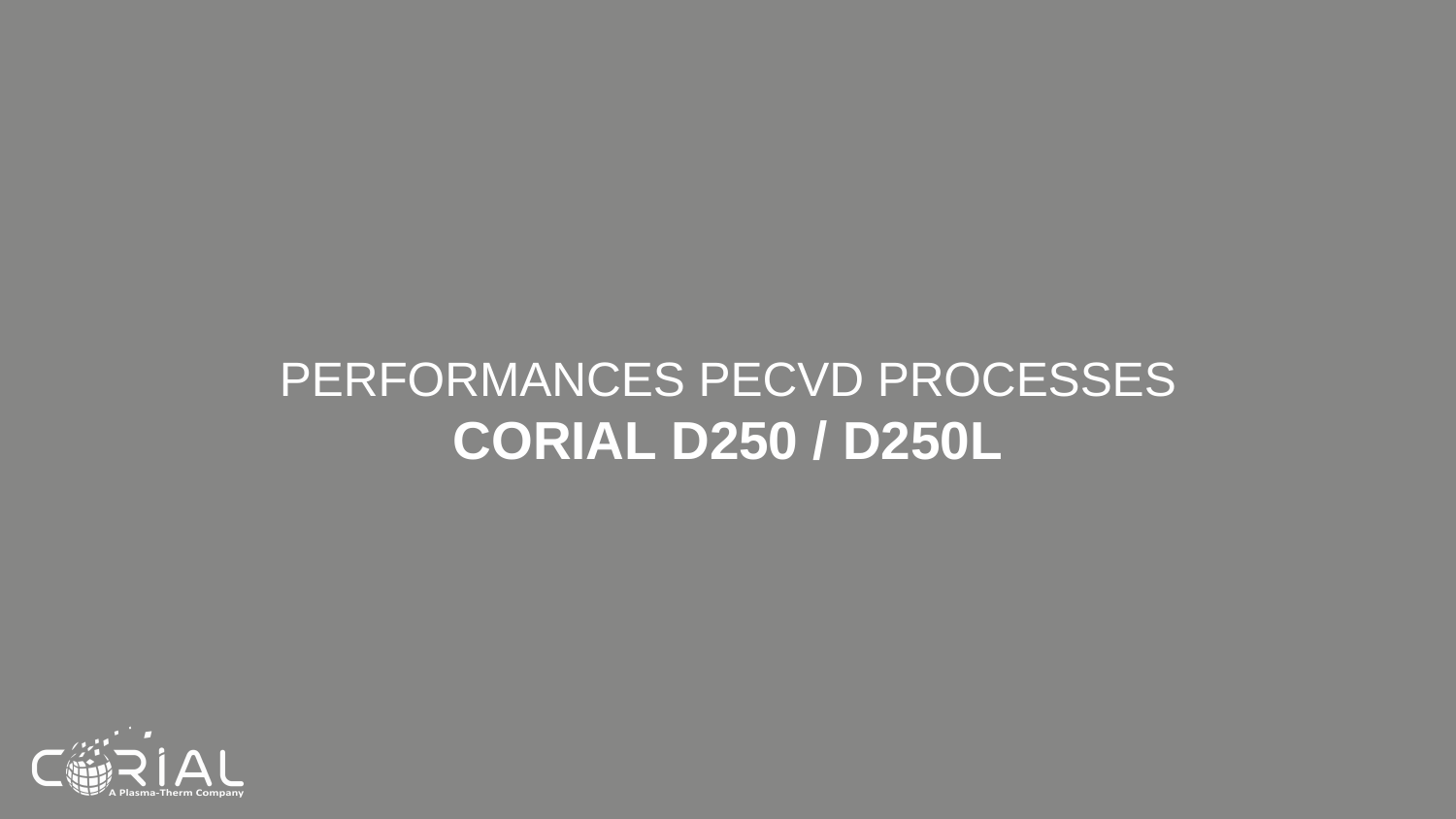

# Performances PECVD processes corial D250 / D250L